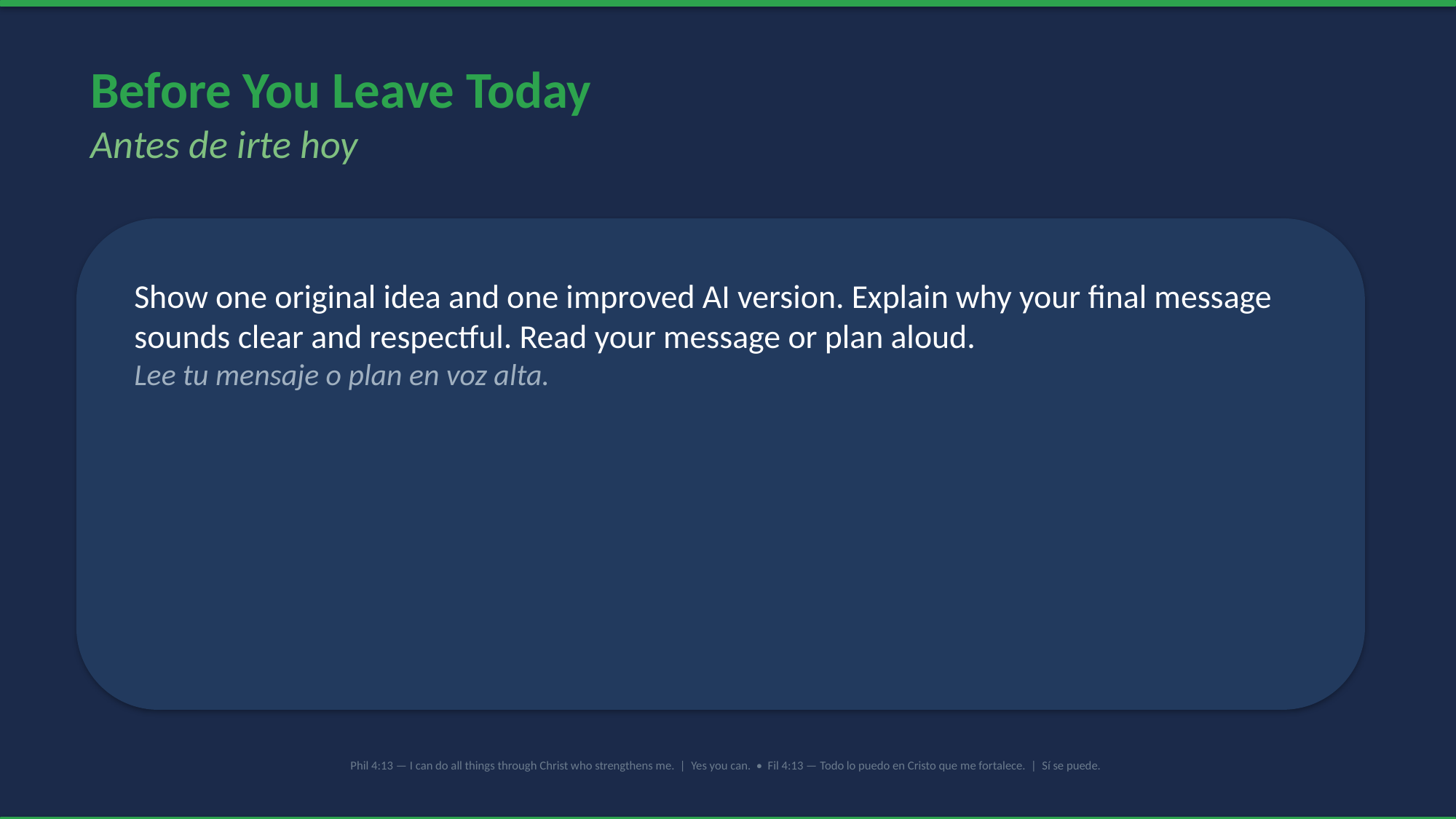

Before You Leave Today
Antes de irte hoy

Show one original idea and one improved AI version. Explain why your final message sounds clear and respectful. Read your message or plan aloud.
Lee tu mensaje o plan en voz alta.
Phil 4:13 — I can do all things through Christ who strengthens me.  |  Yes you can.  •  Fil 4:13 — Todo lo puedo en Cristo que me fortalece.  |  Sí se puede.